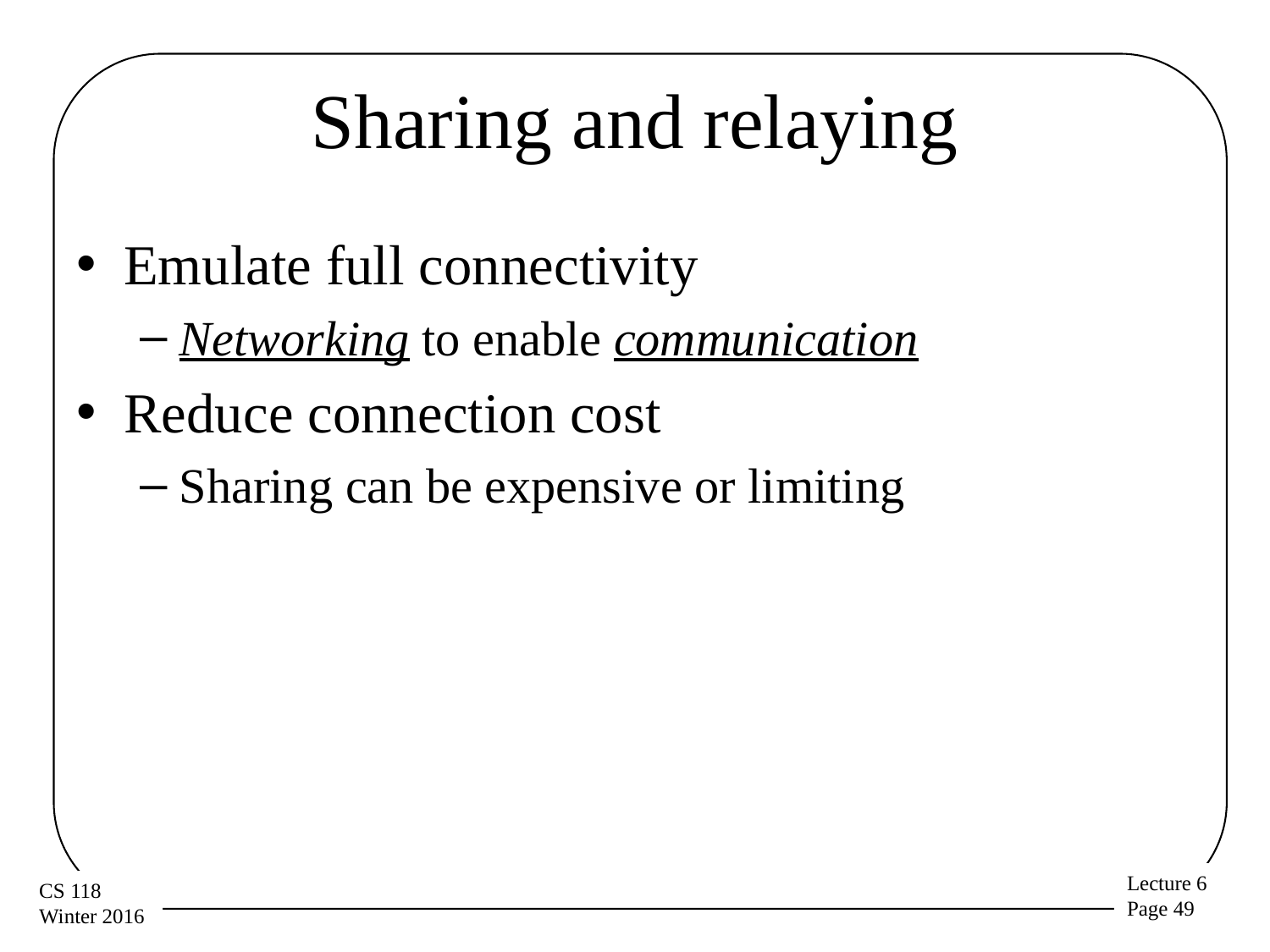

# Sharing and relaying
Emulate full connectivity
Networking to enable communication
Reduce connection cost
Sharing can be expensive or limiting